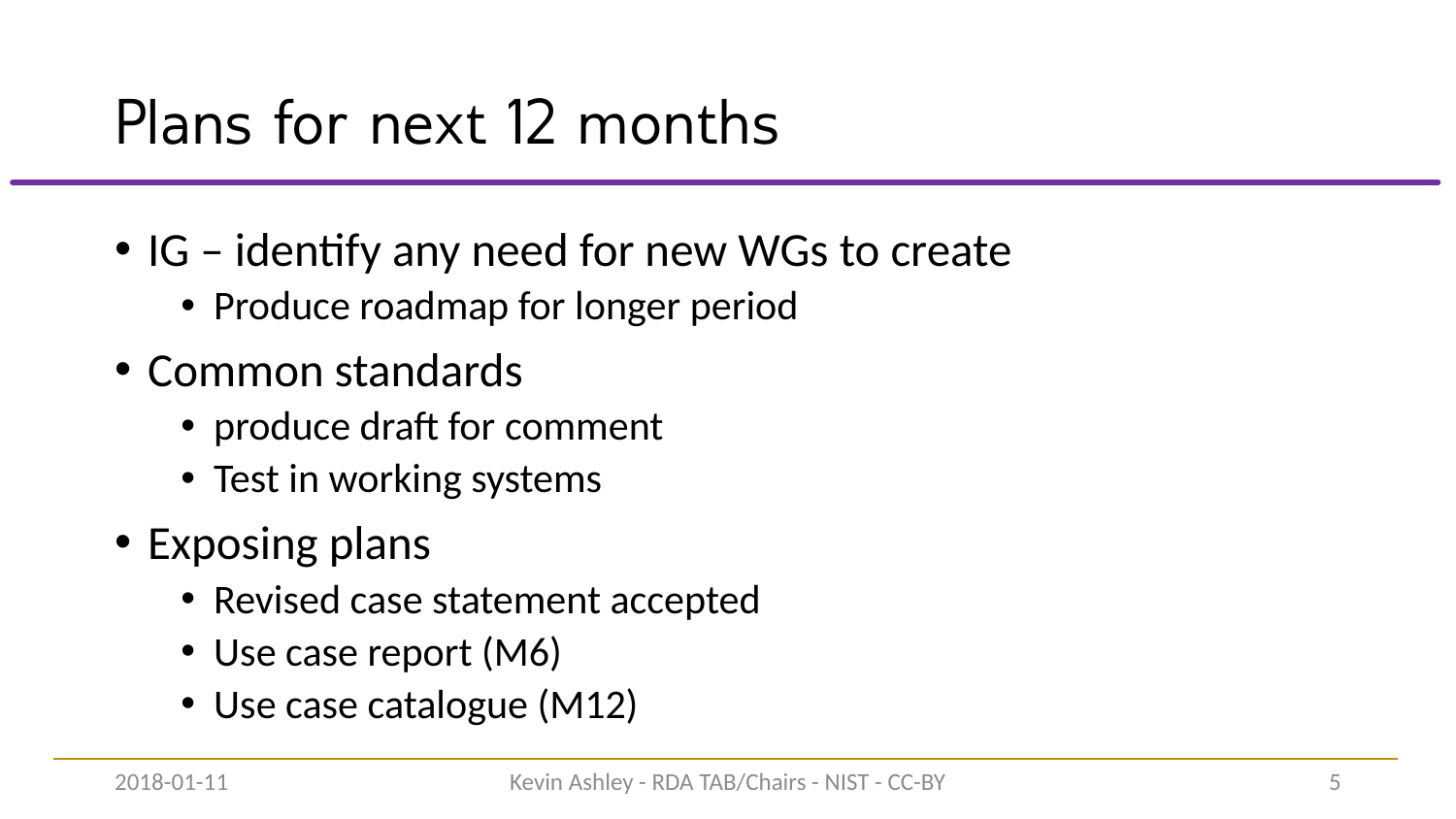

# Plans for next 12 months
IG – identify any need for new WGs to create
Produce roadmap for longer period
Common standards
produce draft for comment
Test in working systems
Exposing plans
Revised case statement accepted
Use case report (M6)
Use case catalogue (M12)
2018-01-11
Kevin Ashley - RDA TAB/Chairs - NIST - CC-BY
5